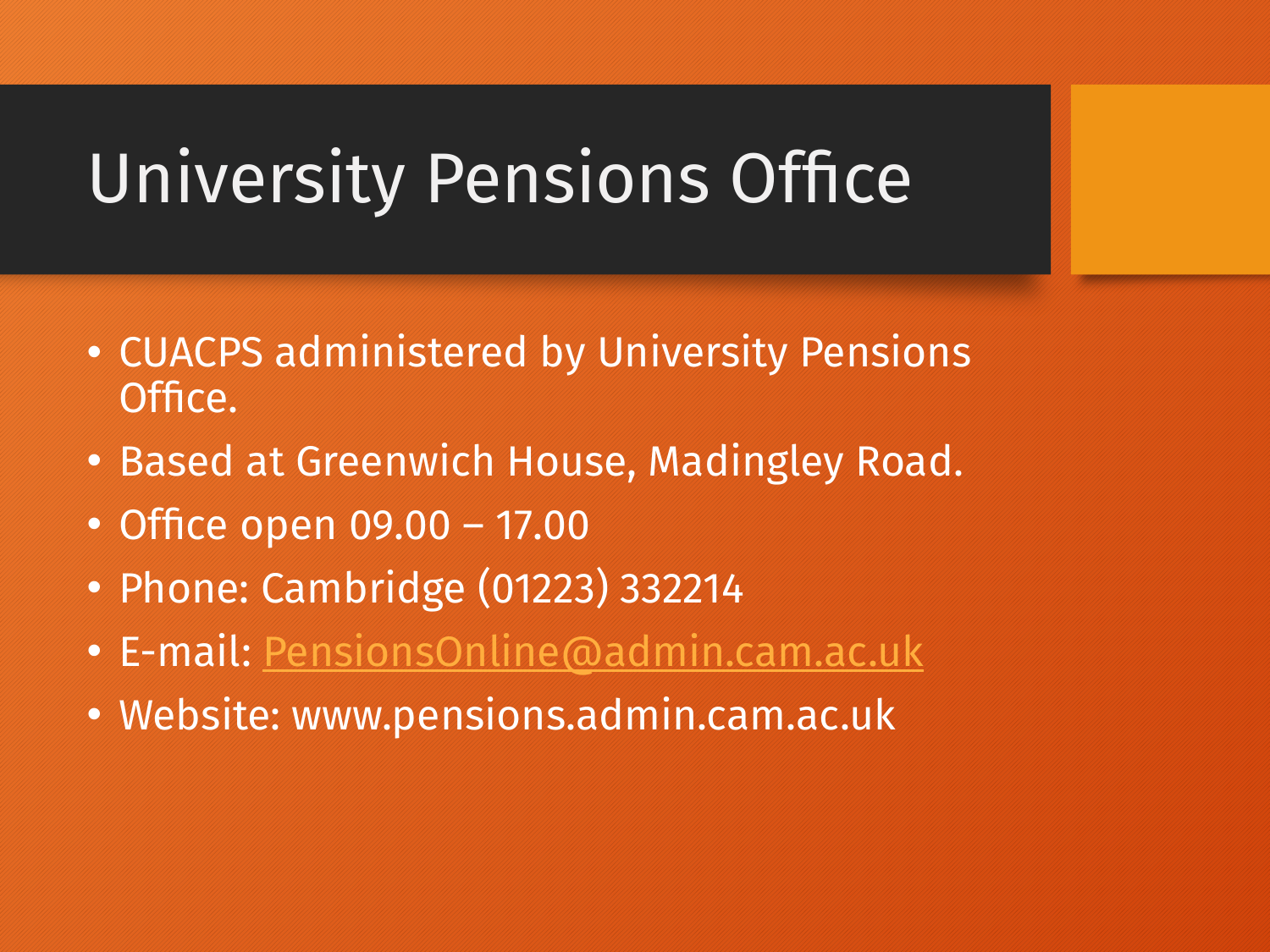

# University Pensions Office
CUACPS administered by University Pensions Office.
Based at Greenwich House, Madingley Road.
Office open 09.00 – 17.00
Phone: Cambridge (01223) 332214
E-mail: PensionsOnline@admin.cam.ac.uk
Website: www.pensions.admin.cam.ac.uk